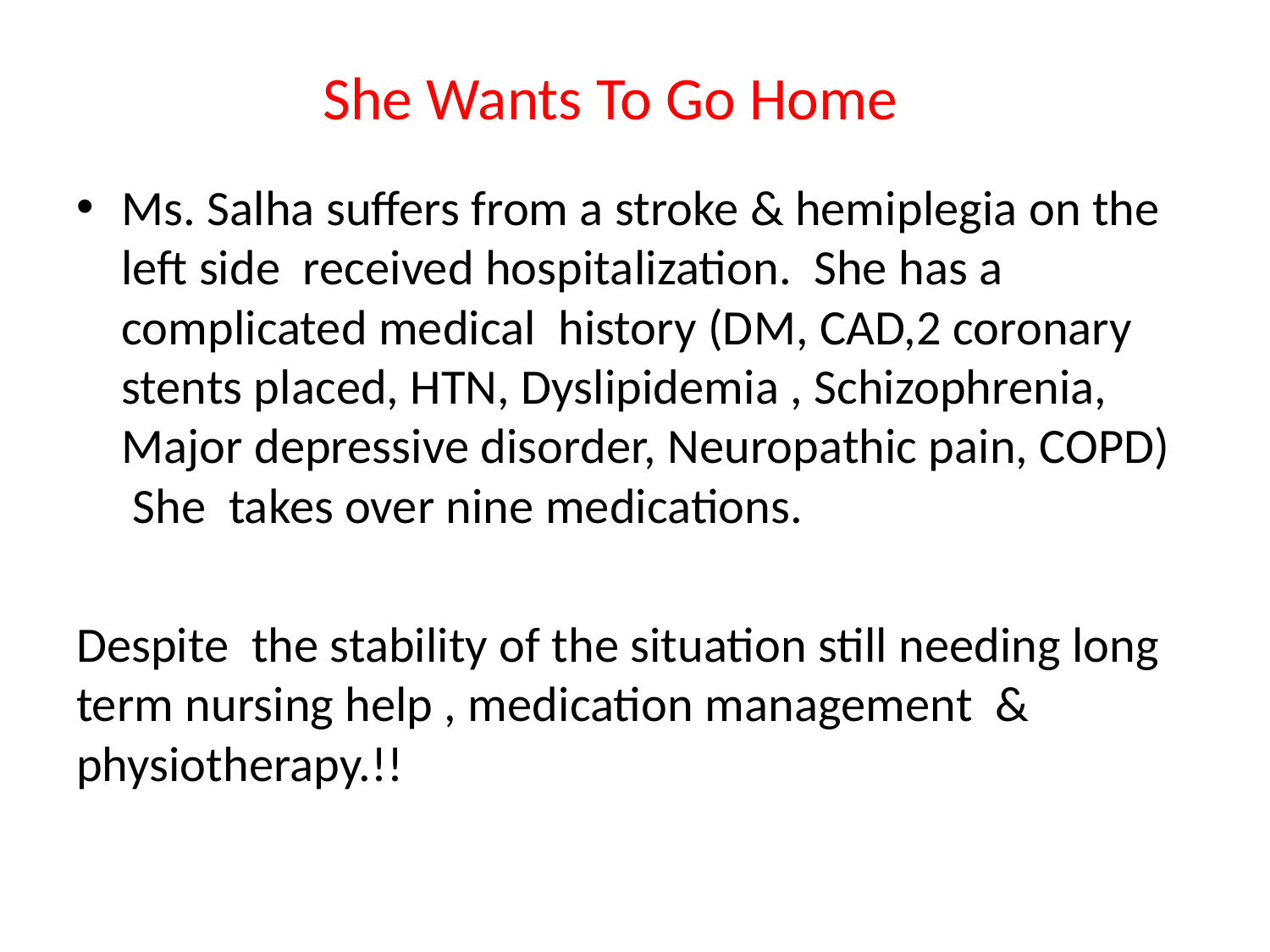

# She Wants To Go Home
Ms. Salha suﬀers from a stroke & hemiplegia on the  left side  received hospitalization.  She has a  complicated medical  history (DM, CAD,2 coronary stents placed, HTN, Dyslipidemia , Schizophrenia, Major depressive disorder, Neuropathic pain, COPD)   She  takes over nine medications.

Despite  the stability of the situation still needing long term nursing help , medication management  & physiotherapy.!!